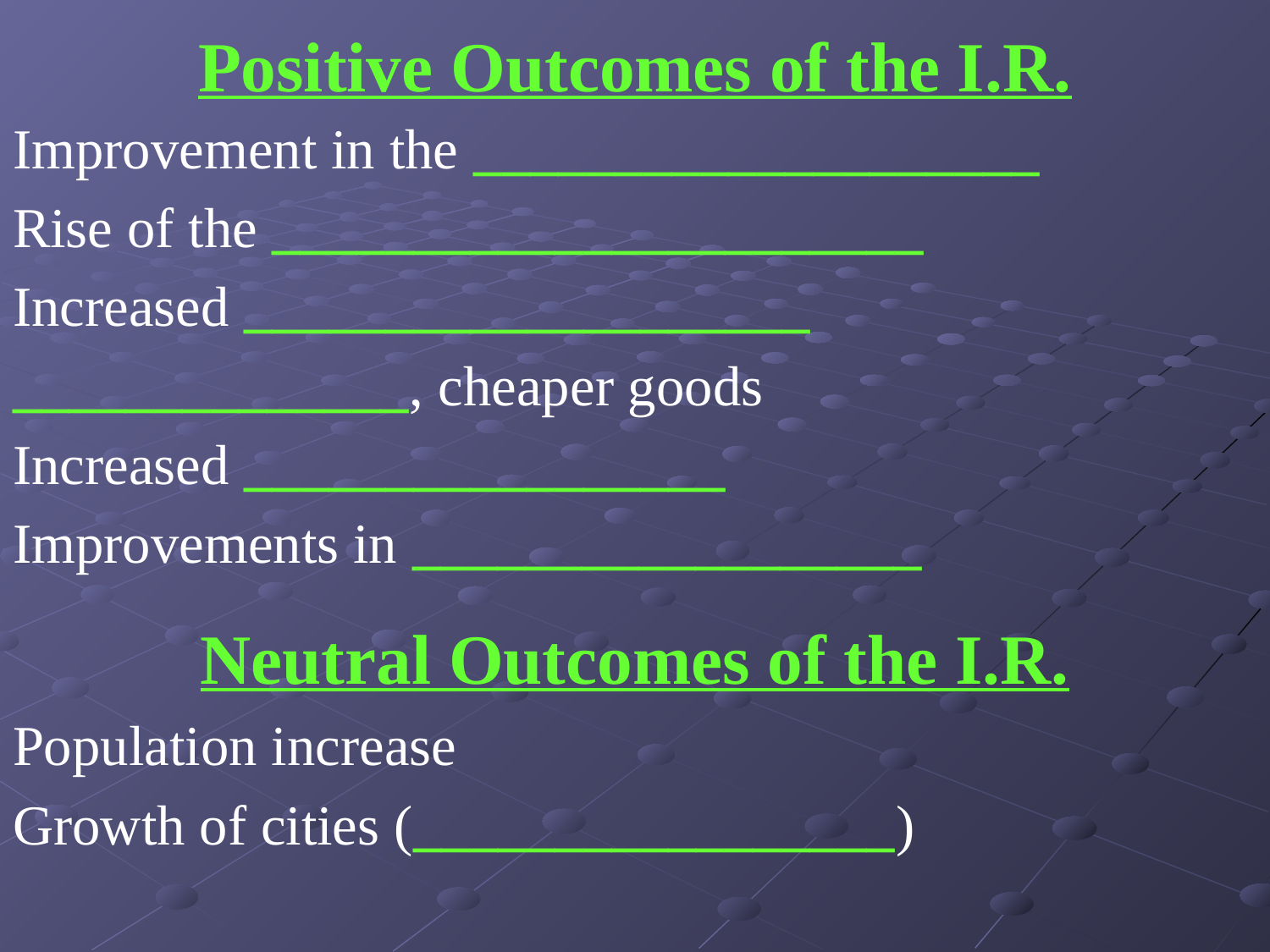

# Positive Outcomes of the I.R.
Improvement in the ____________________
Rise of the _______________________
Increased ____________________
______________, cheaper goods
Increased _________________
Improvements in __________________

Neutral Outcomes of the I.R.
Population increase
Growth of cities (_________________)